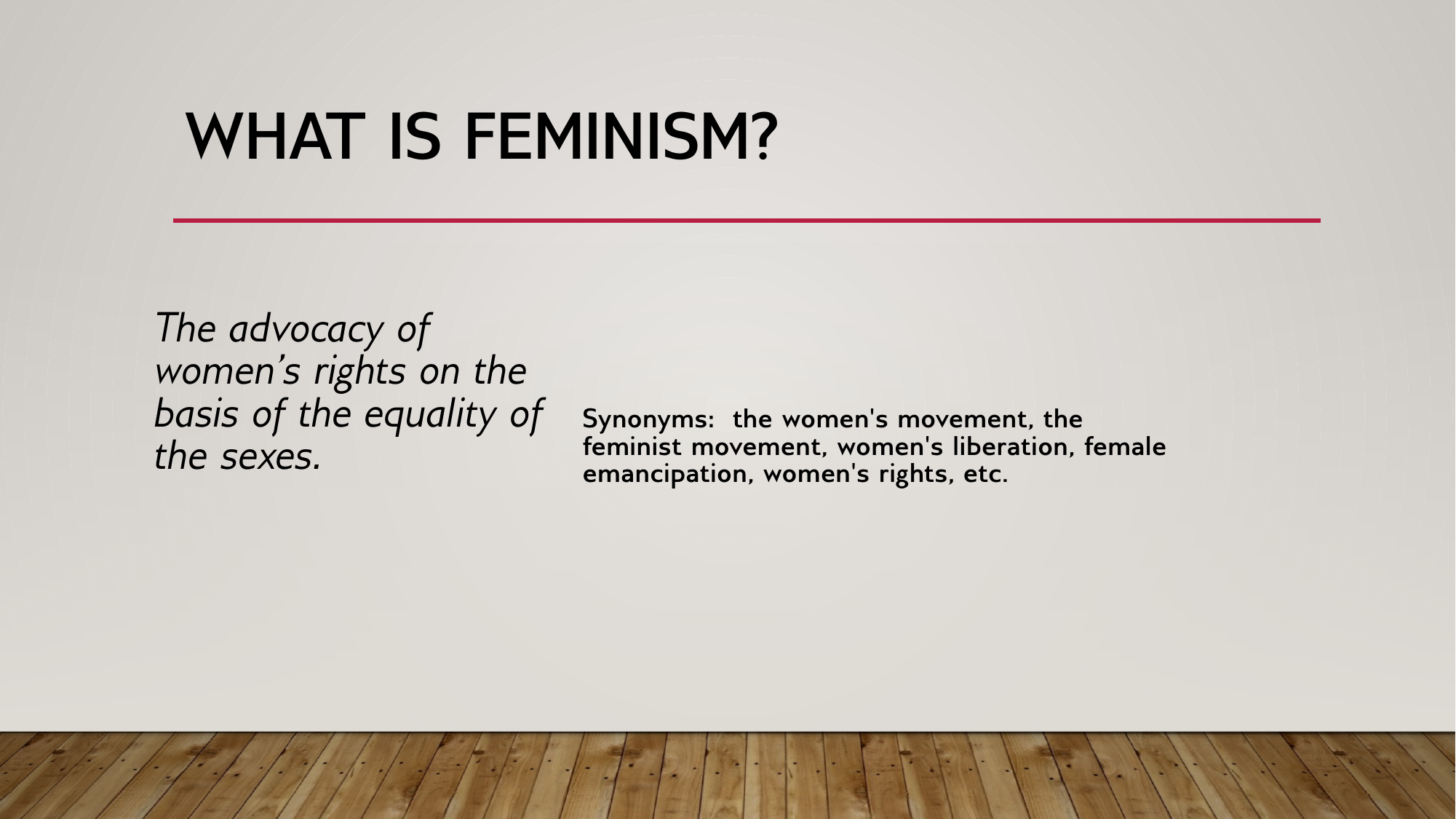

# What is feminism?
| The advocacy of women’s rights on the basis of the equality of the sexes. | Synonyms: the women's movement, the feminist movement, women's liberation, female emancipation, women's rights, etc. |
| --- | --- |